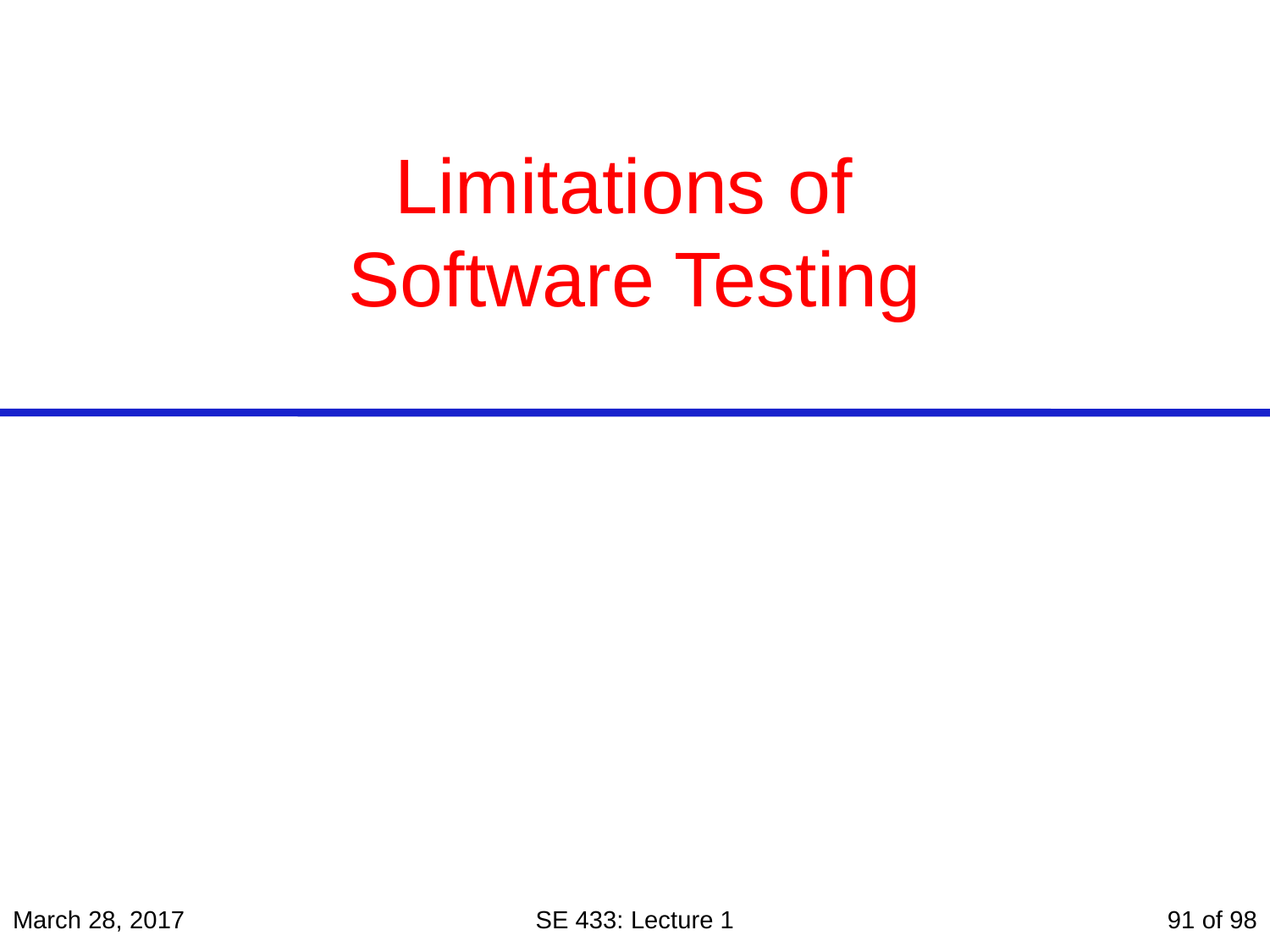

# Limitations of Software Testing

March 28, 2017
SE 433: Lecture 1
91 of 98